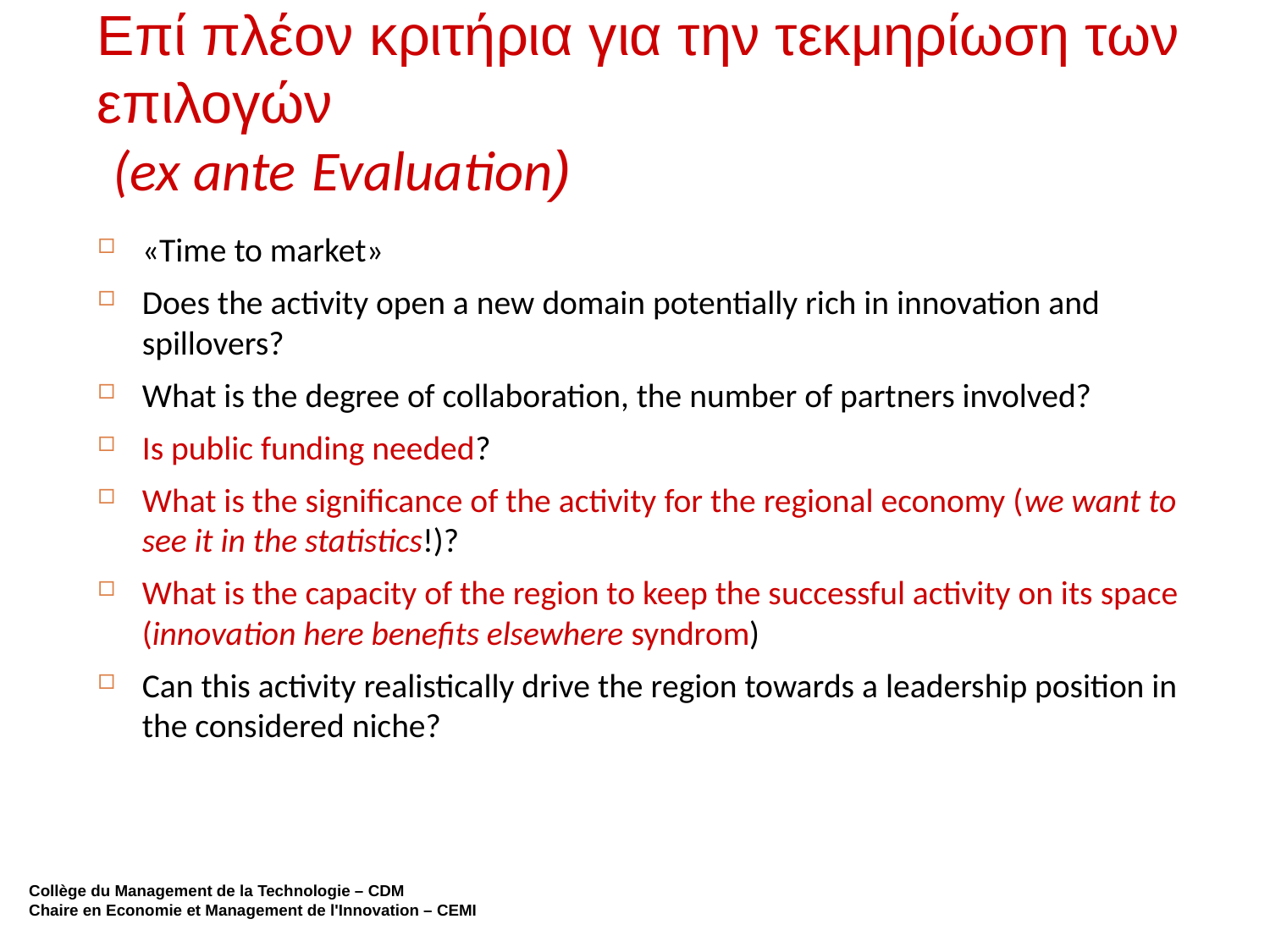

Επί πλέον κριτήρια για την τεκμηρίωση των επιλογών
 (ex ante Evaluation)
«Time to market»
Does the activity open a new domain potentially rich in innovation and spillovers?
What is the degree of collaboration, the number of partners involved?
Is public funding needed?
What is the significance of the activity for the regional economy (we want to see it in the statistics!)?
What is the capacity of the region to keep the successful activity on its space (innovation here benefits elsewhere syndrom)
Can this activity realistically drive the region towards a leadership position in the considered niche?
Collège du Management de la Technologie – CDM
Chaire en Economie et Management de l'Innovation – CEMI